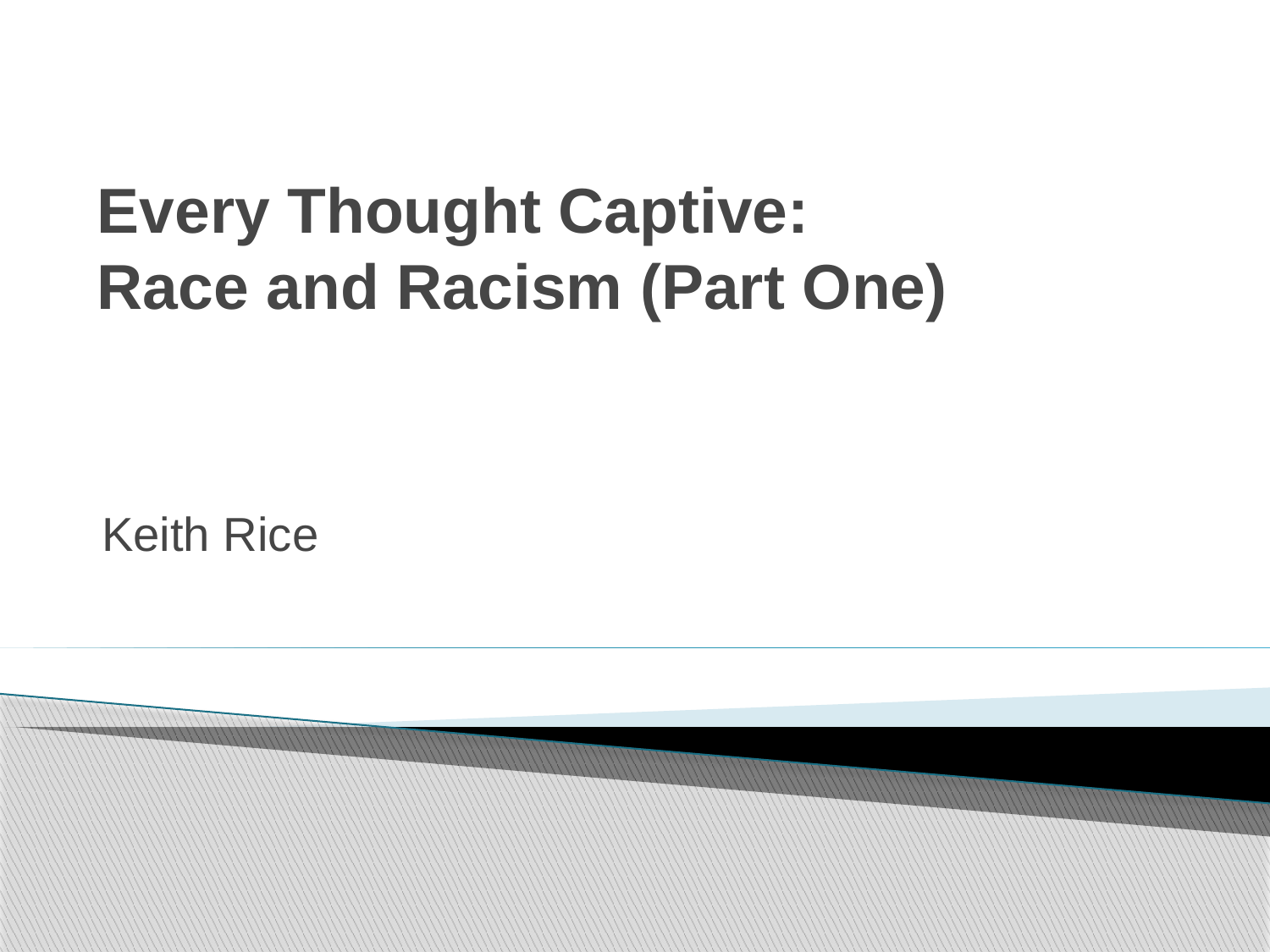

# Every Thought Captive: Race and Racism (Part One)
Keith Rice